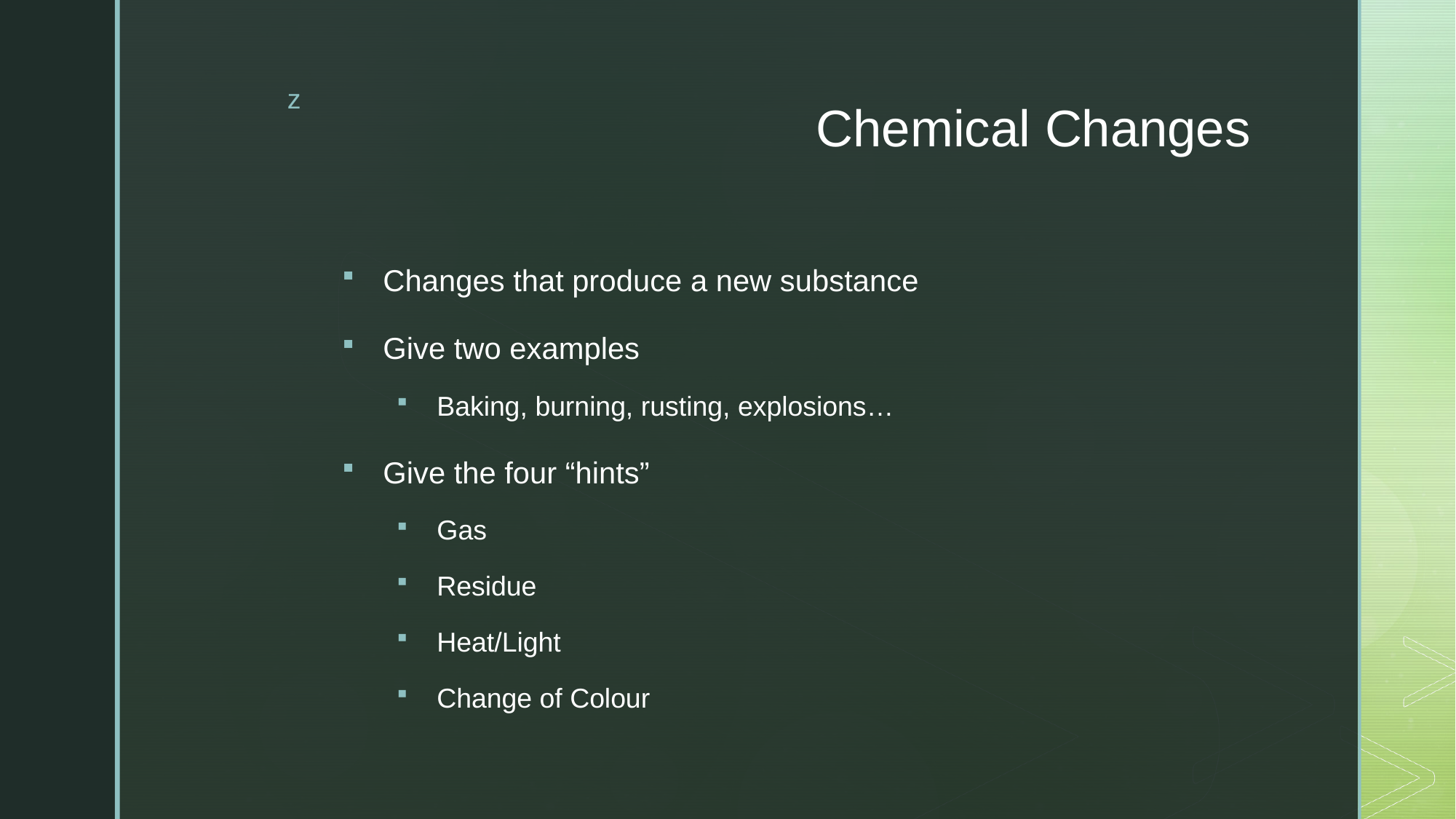

# Chemical Changes
Changes that produce a new substance
Give two examples
Baking, burning, rusting, explosions…
Give the four “hints”
Gas
Residue
Heat/Light
Change of Colour